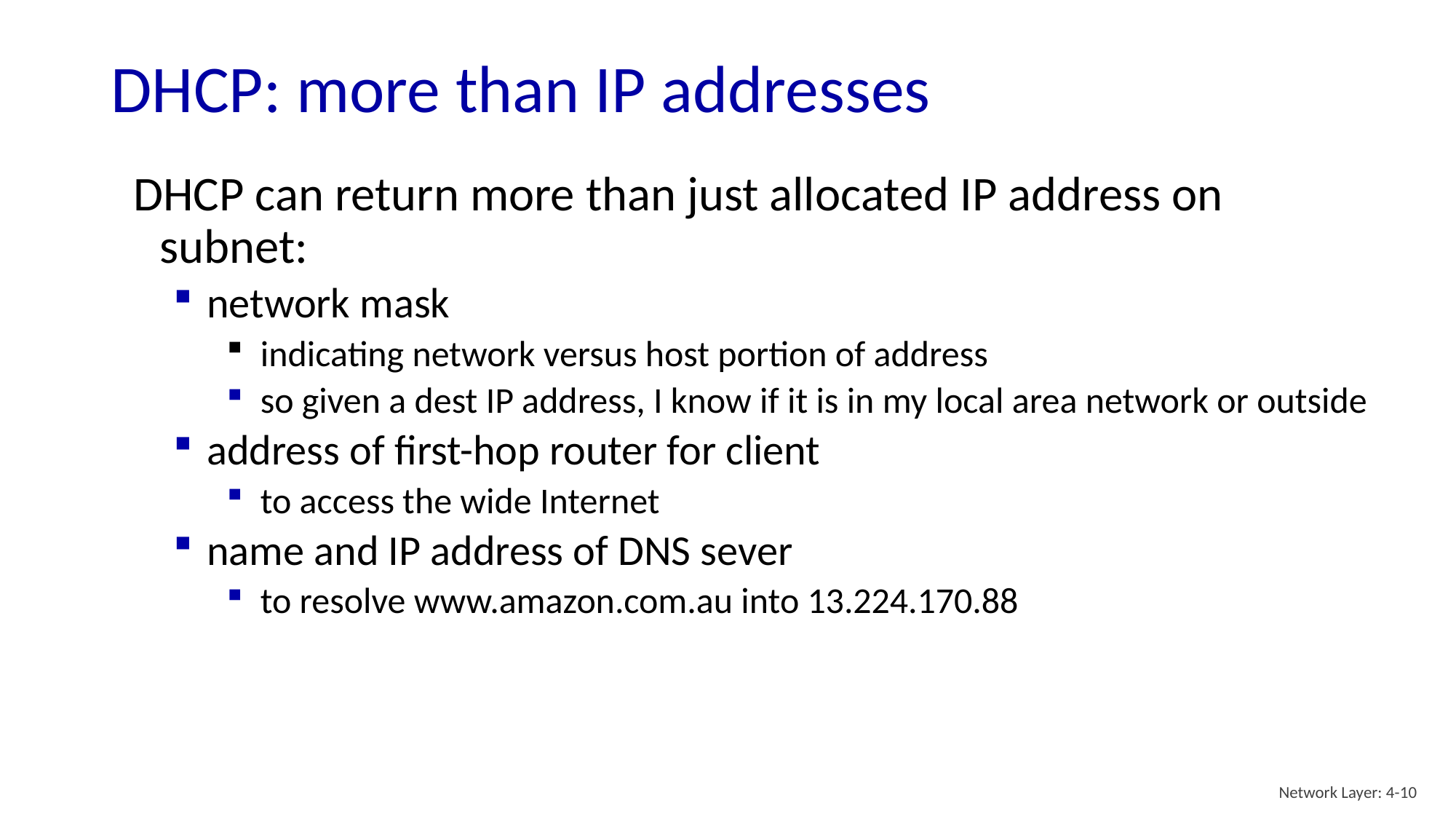

# DHCP: more than IP addresses
DHCP can return more than just allocated IP address on subnet:
network mask
indicating network versus host portion of address
so given a dest IP address, I know if it is in my local area network or outside
address of first-hop router for client
to access the wide Internet
name and IP address of DNS sever
to resolve www.amazon.com.au into 13.224.170.88

Network Layer: 4-10